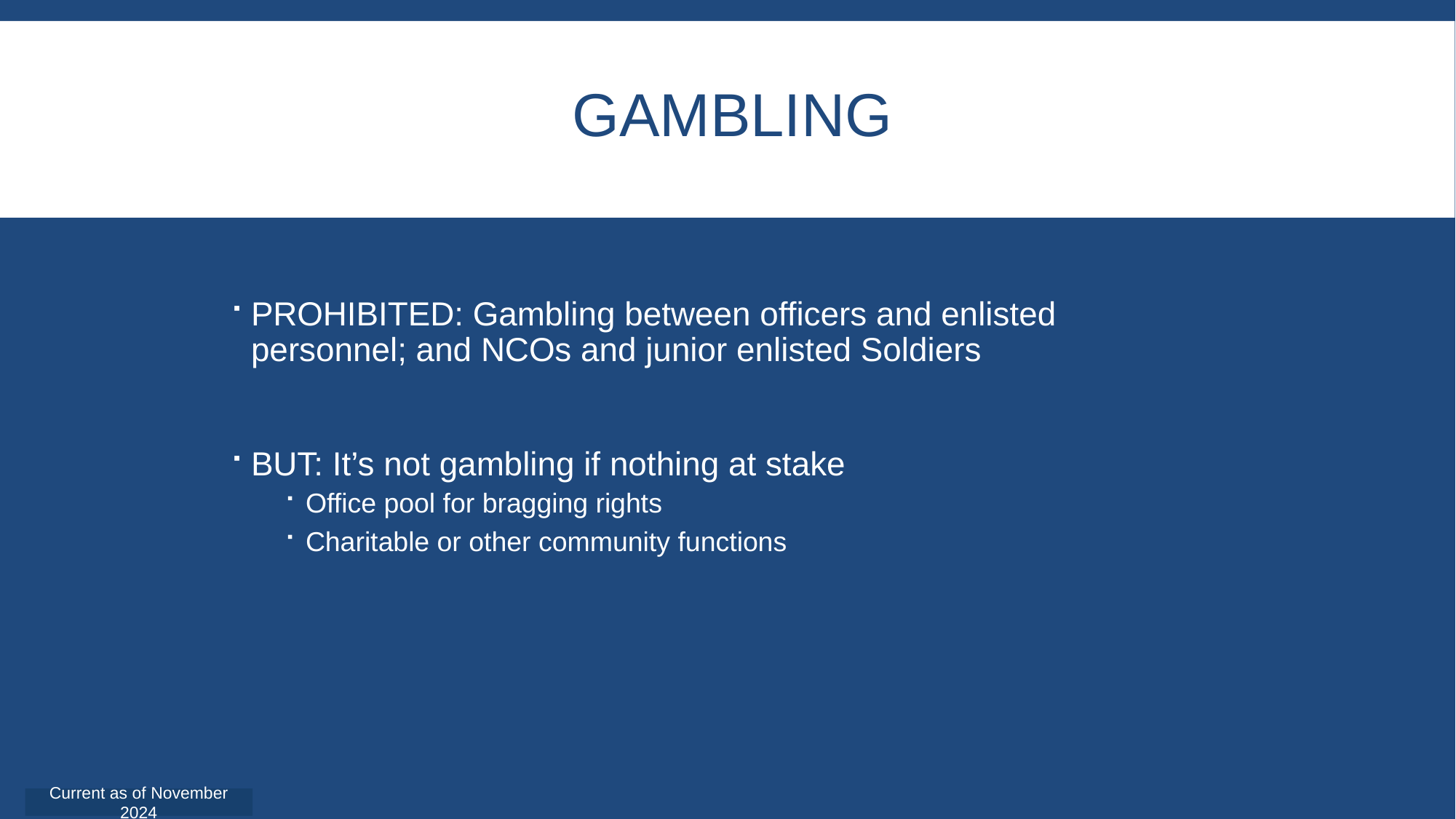

# Gambling
PROHIBITED: Gambling between officers and enlisted personnel; and NCOs and junior enlisted Soldiers

BUT: It’s not gambling if nothing at stake
Office pool for bragging rights
Charitable or other community functions

Current as of November 2024